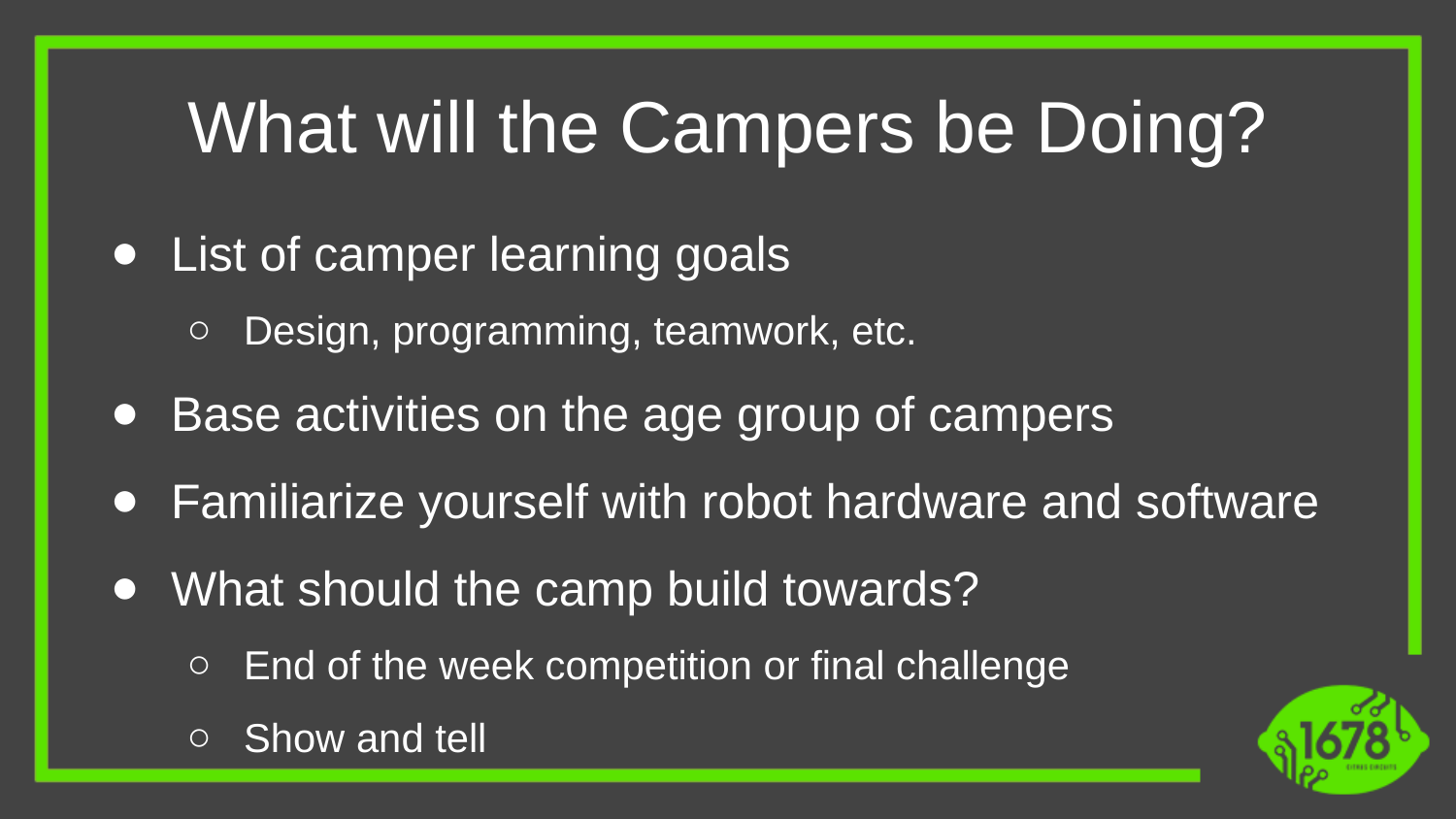

What will the Campers be Doing?
List of camper learning goals
Design, programming, teamwork, etc.
Base activities on the age group of campers
Familiarize yourself with robot hardware and software
What should the camp build towards?
End of the week competition or final challenge
Show and tell